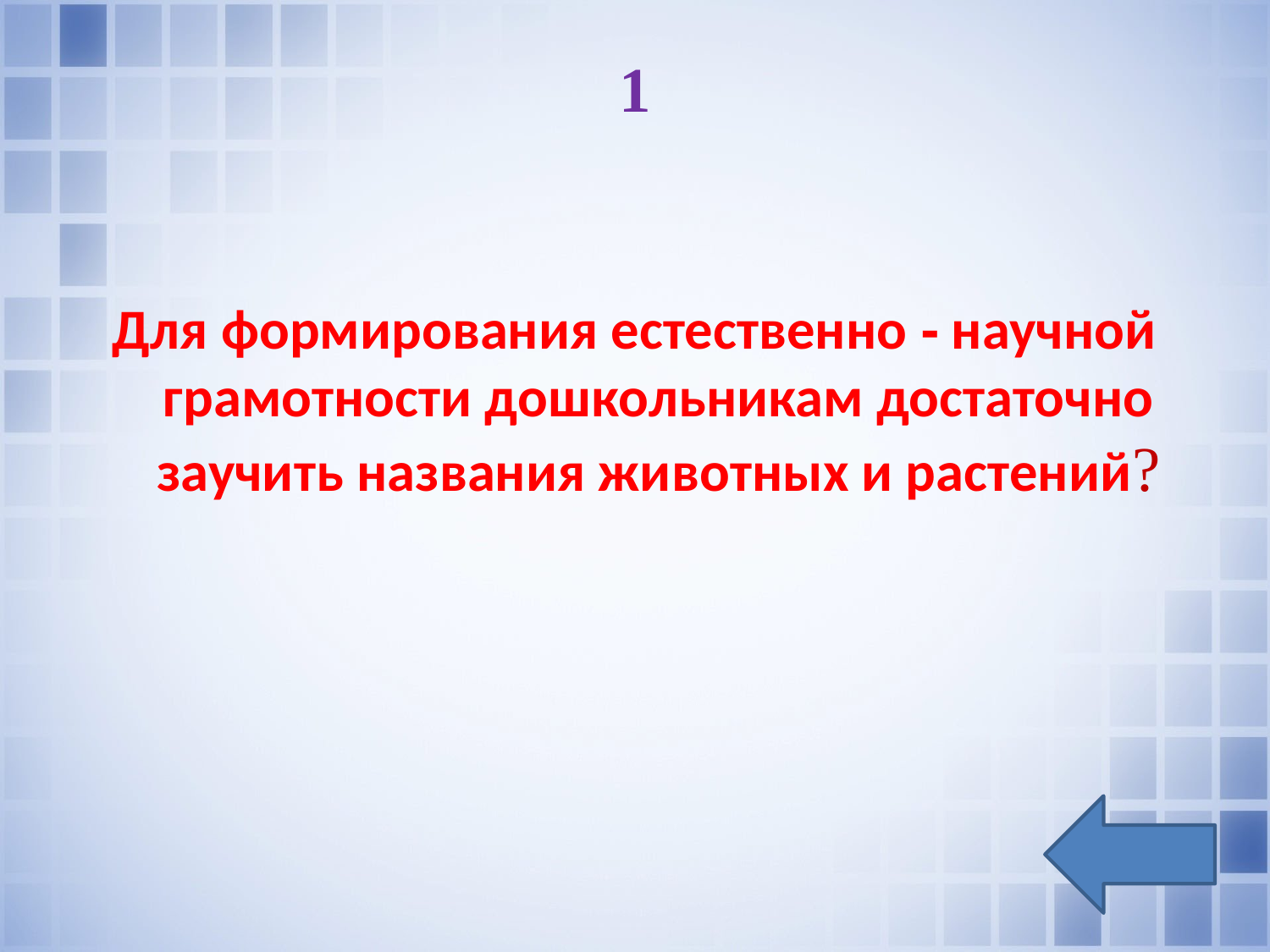

# 1
Для формирования естественно ‑ научной грамотности дошкольникам достаточно заучить названия животных и растений?